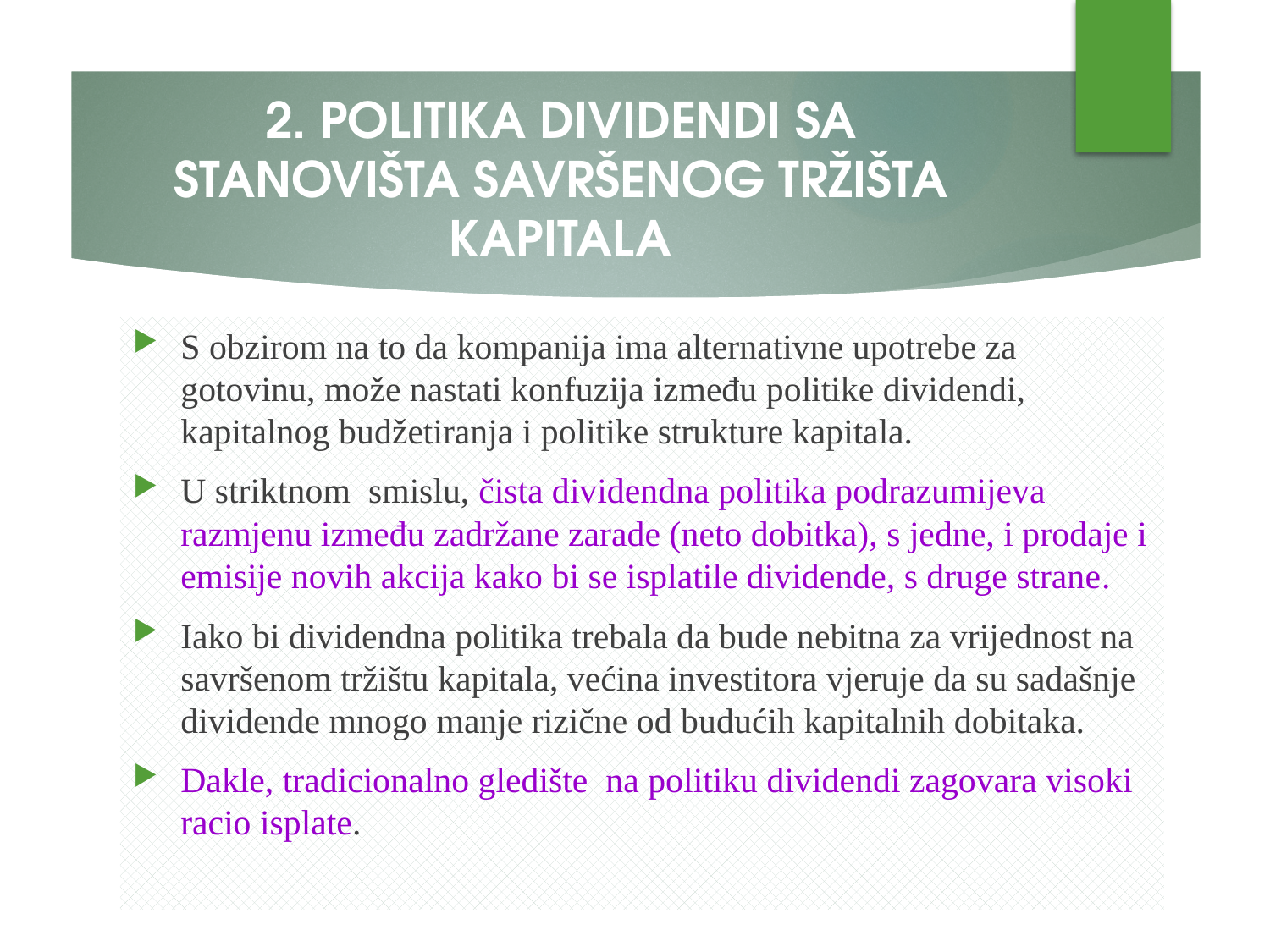

# 2. POLITIKA DIVIDENDI SA STANOVIŠTA SAVRŠENOG TRŽIŠTA KAPITALA
S obzirom na to da kompanija ima alternativne upotrebe za gotovinu, može nastati konfuzija između politike dividendi, kapitalnog budžetiranja i politike strukture kapitala.
U striktnom  smislu, čista dividendna politika podrazumijeva razmjenu između zadržane zarade (neto dobitka), s jedne, i prodaje i emisije novih akcija kako bi se isplatile dividende, s druge strane.
Iako bi dividendna politika trebala da bude nebitna za vrijednost na savršenom tržištu kapitala, većina investitora vjeruje da su sadašnje dividende mnogo manje rizične od budućih kapitalnih dobitaka.
Dakle, tradicionalno gledište  na politiku dividendi zagovara visoki racio isplate.